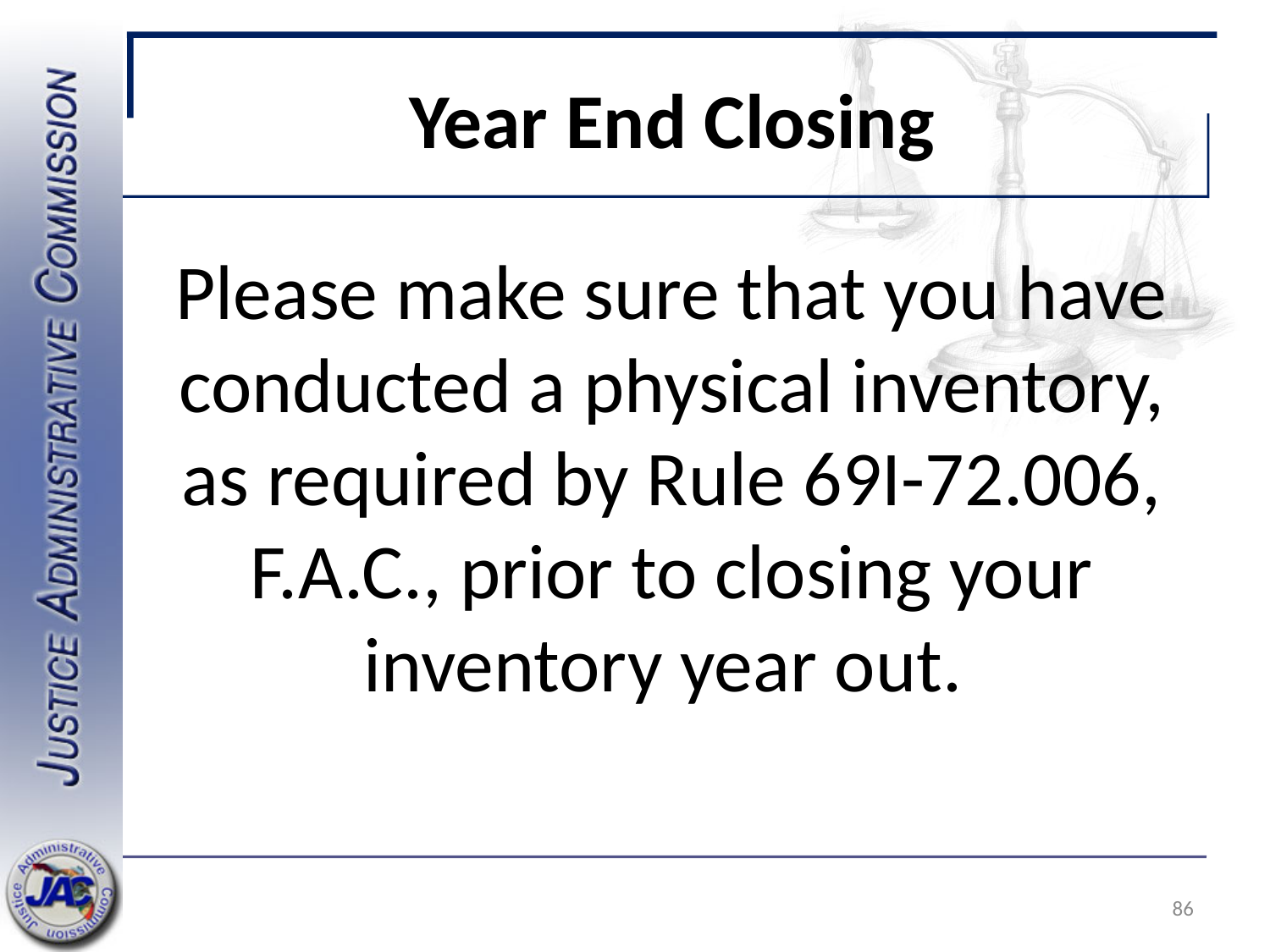

# Year End Closing
Please make sure that you have conducted a physical inventory, as required by Rule 69I-72.006, F.A.C., prior to closing your inventory year out.
86